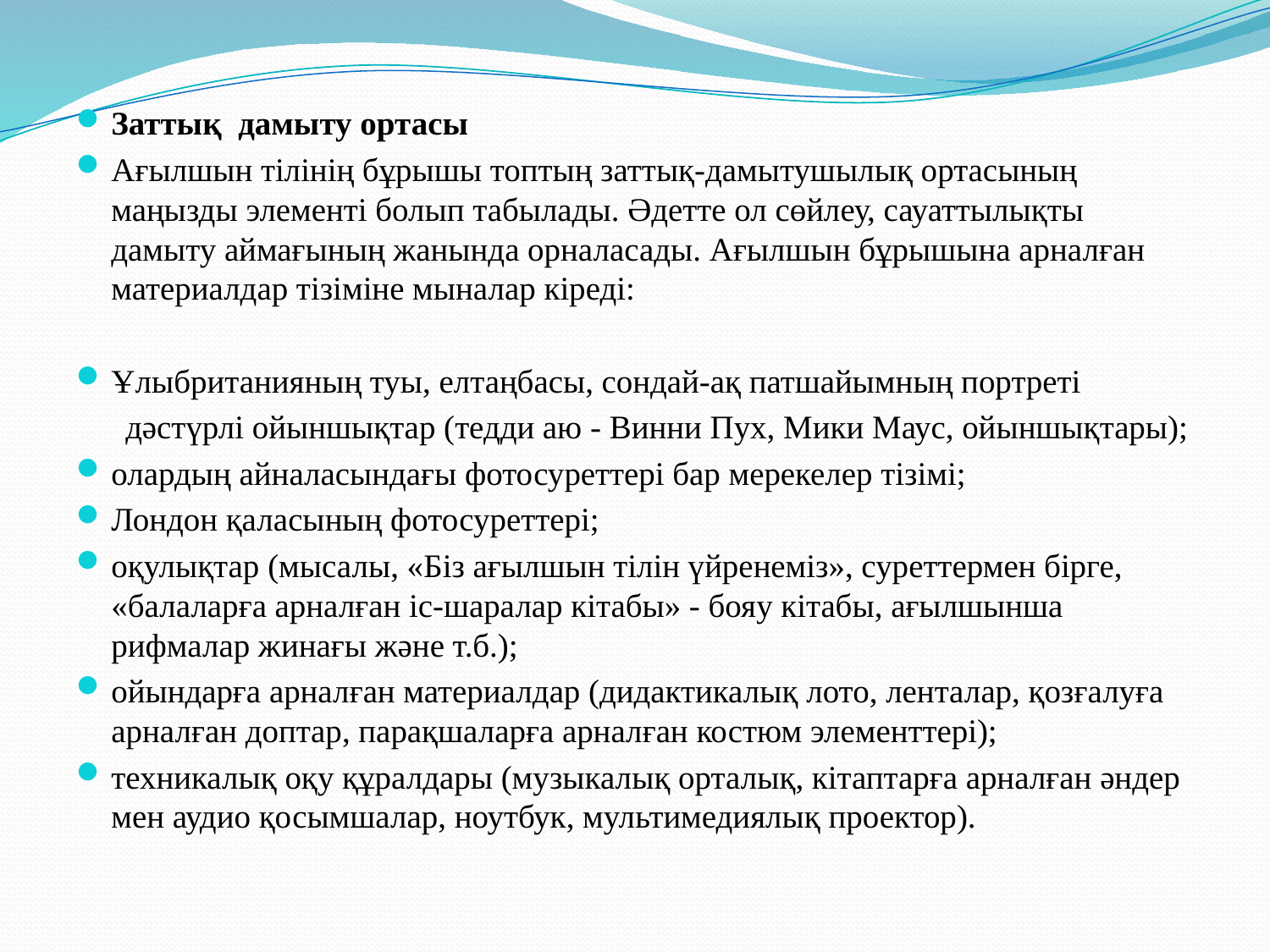

Заттық  дамыту ортасы
Ағылшын тілінің бұрышы топтың заттық-дамытушылық ортасының маңызды элементі болып табылады. Әдетте ол сөйлеу, сауаттылықты дамыту аймағының жанында орналасады. Ағылшын бұрышына арналған материалдар тізіміне мыналар кіреді:

Ұлыбританияның туы, елтаңбасы, сондай-ақ патшайымның портреті
      дәстүрлі ойыншықтар (тедди аю - Винни Пух, Мики Маус, ойыншықтары);
олардың айналасындағы фотосуреттері бар мерекелер тізімі;
Лондон қаласының фотосуреттері;
оқулықтар (мысалы, «Біз ағылшын тілін үйренеміз», суреттермен бірге, «балаларға арналған іс-шаралар кітабы» - бояу кітабы, ағылшынша рифмалар жинағы және т.б.);
ойындарға арналған материалдар (дидактикалық лото, ленталар, қозғалуға арналған доптар, парақшаларға арналған костюм элементтері);
техникалық оқу құралдары (музыкалық орталық, кітаптарға арналған әндер мен аудио қосымшалар, ноутбук, мультимедиялық проектор).

#